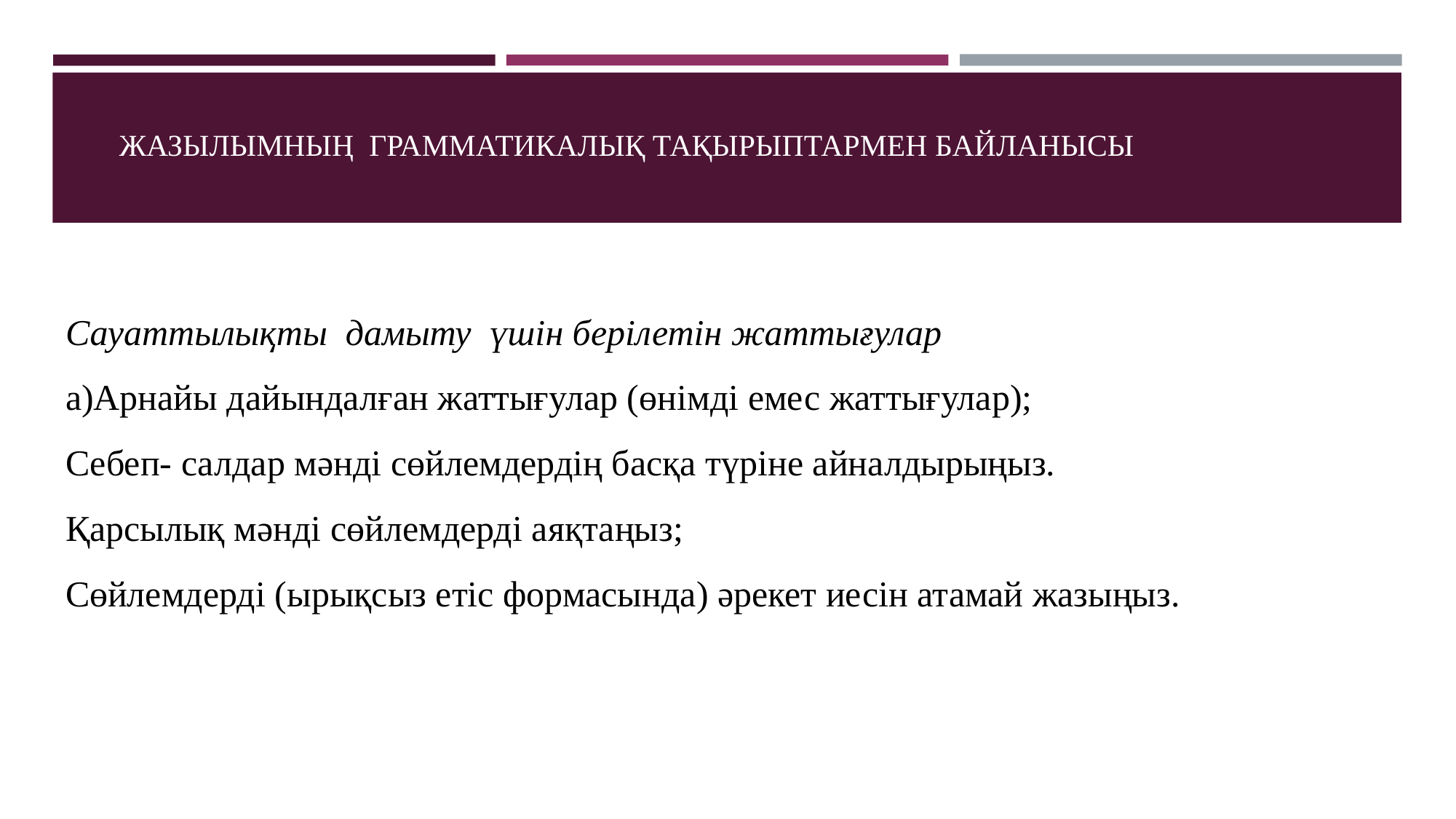

# ЖАЗЫЛЫМНЫҢ  ГРАММАТИКАЛЫҚ ТАҚЫРЫПТАРМЕН БАЙЛАНЫСЫ
Сауаттылықты  дамыту  үшін берілетін жаттығулар
а)Арнайы дайындалған жаттығулар (өнімді емес жаттығулар);
Себеп- салдар мәнді сөйлемдердің басқа түріне айналдырыңыз.
Қарсылық мәнді сөйлемдерді аяқтаңыз;
Сөйлемдерді (ырықсыз етіс формасында) әрекет иесін атамай жазыңыз.